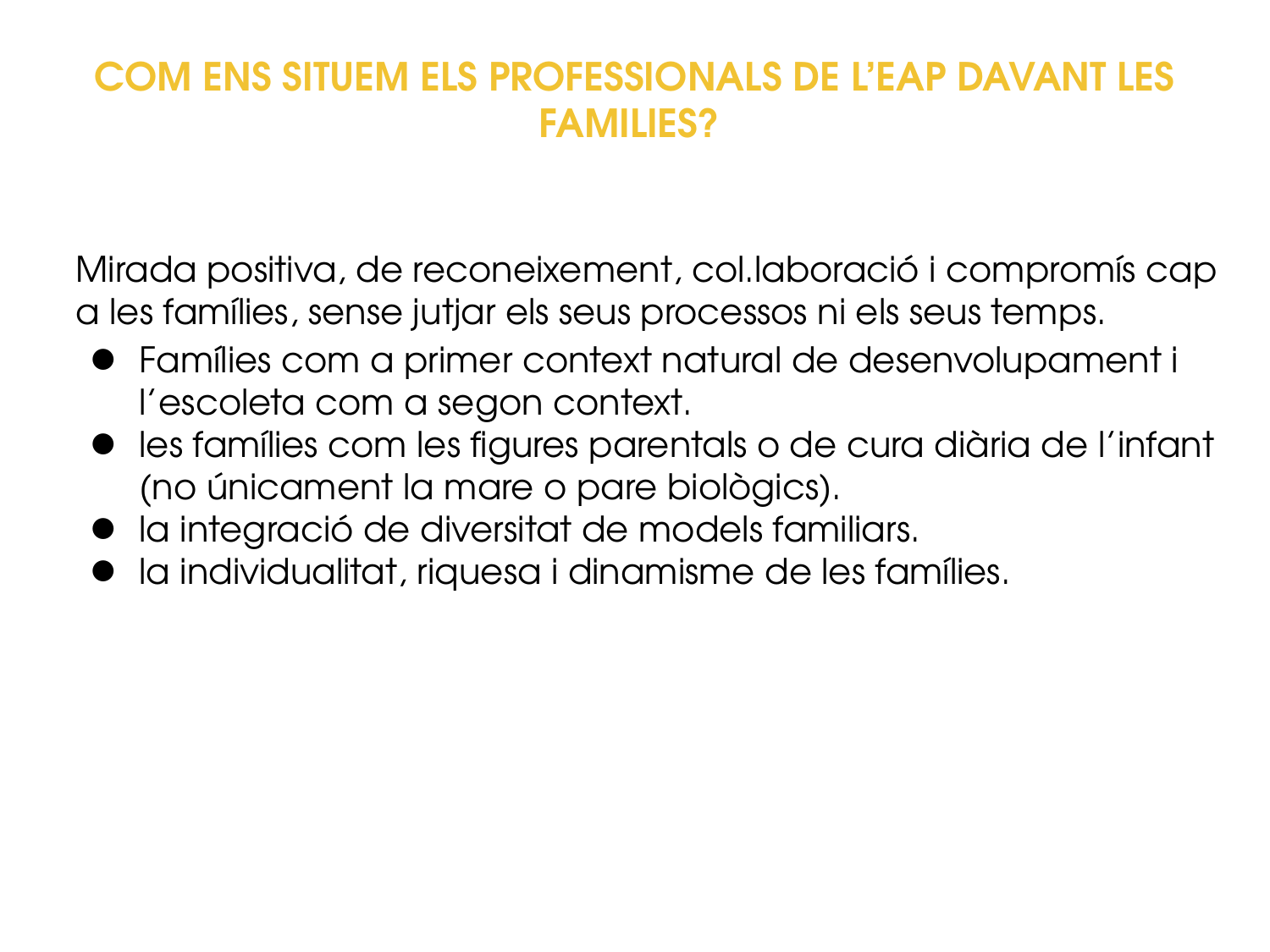

# COM ENS SITUEM ELS PROFESSIONALS DE L’EAP DAVANT LES FAMILIES?
Mirada positiva, de reconeixement, col.laboració i compromís cap a les famílies, sense jutjar els seus processos ni els seus temps.
Famílies com a primer context natural de desenvolupament i l’escoleta com a segon context.
les famílies com les figures parentals o de cura diària de l’infant (no únicament la mare o pare biològics).
la integració de diversitat de models familiars.
la individualitat, riquesa i dinamisme de les famílies.